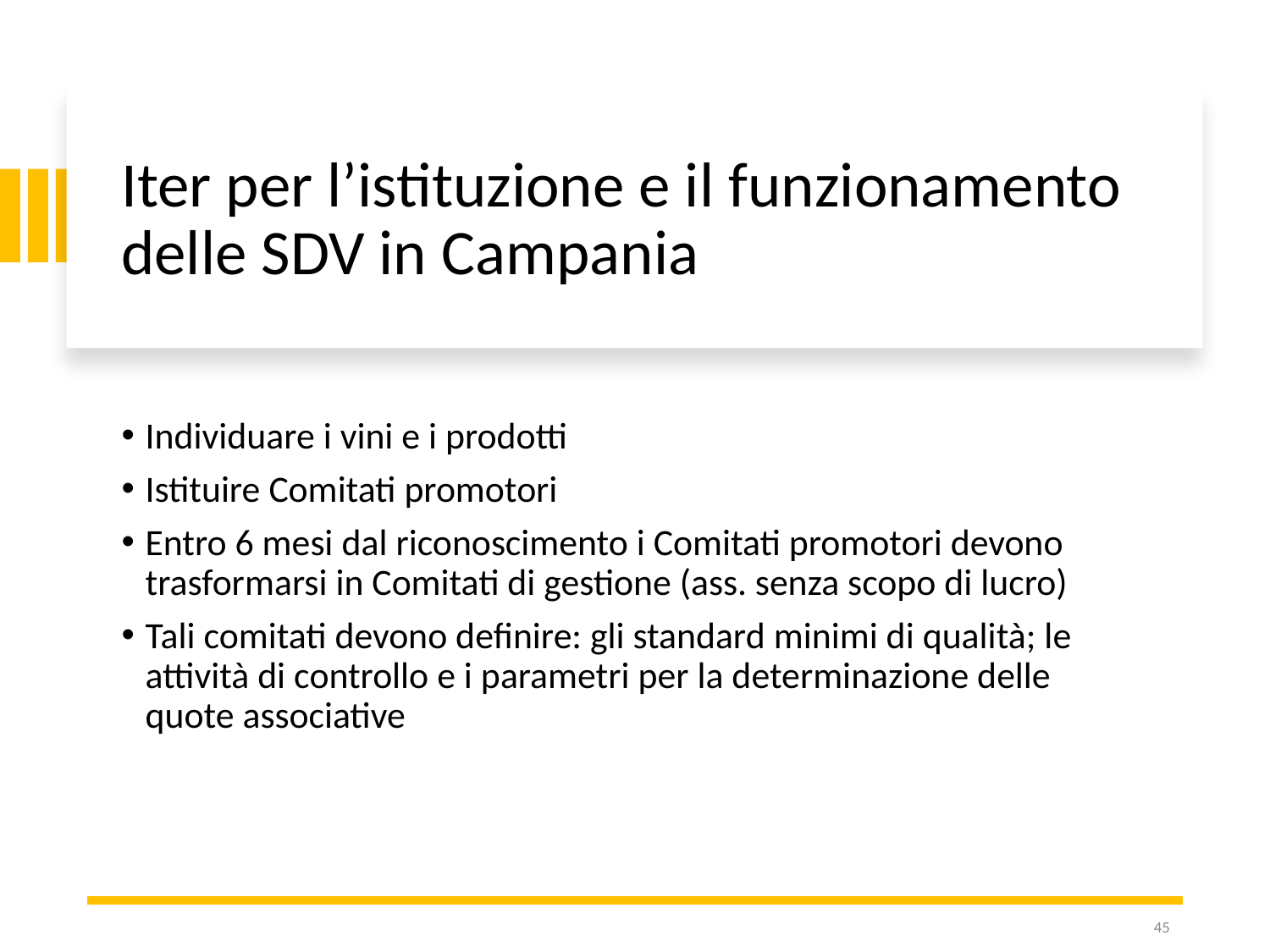

# Iter per l’istituzione e il funzionamento delle SDV in Campania

Individuare i vini e i prodotti
Istituire Comitati promotori
Entro 6 mesi dal riconoscimento i Comitati promotori devono trasformarsi in Comitati di gestione (ass. senza scopo di lucro)
Tali comitati devono definire: gli standard minimi di qualità; le attività di controllo e i parametri per la determinazione delle quote associative

45